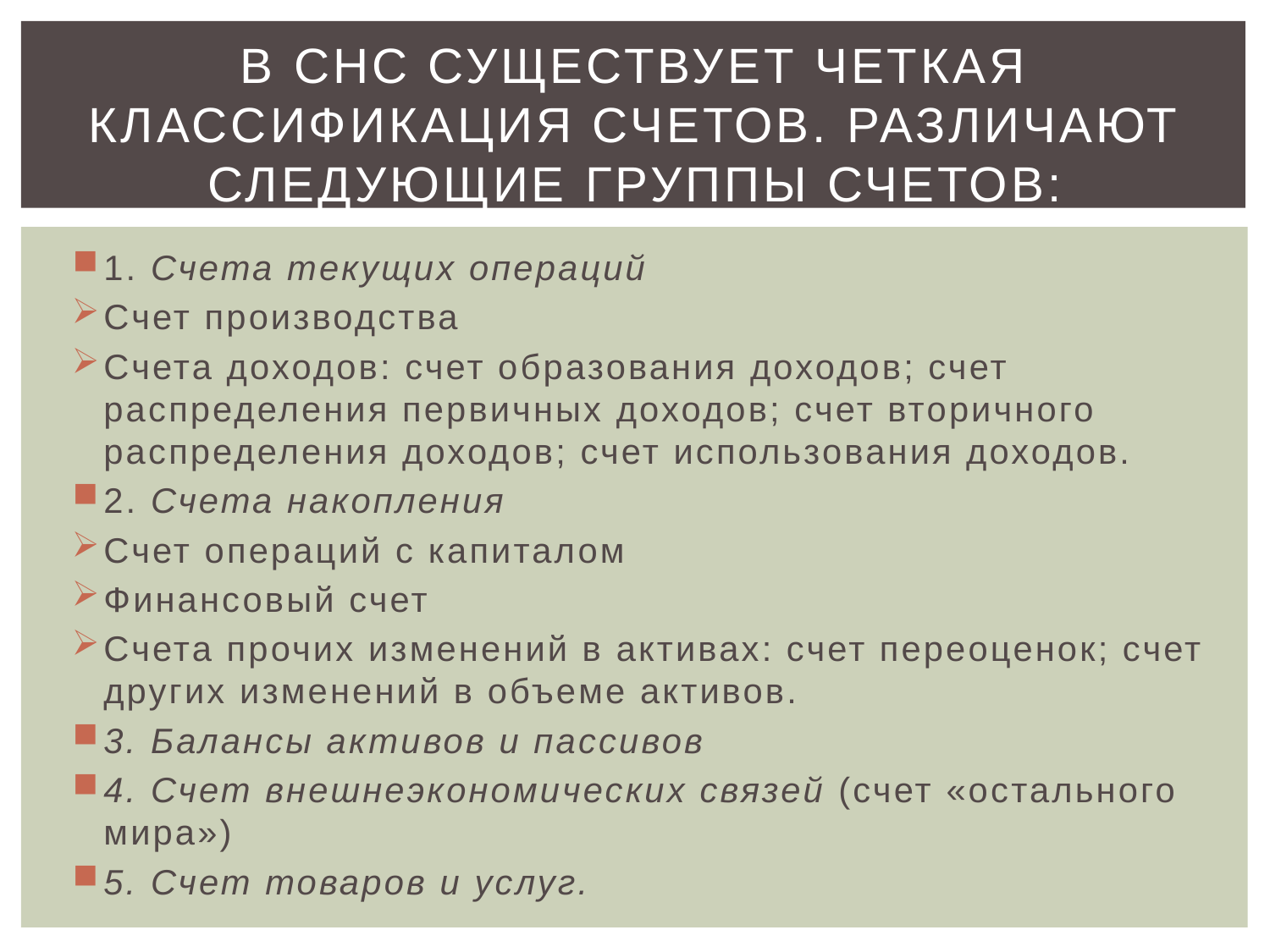

# В СНС существует четкая классификация счетов. Различают следующие группы счетов:
1. Счета текущих операций
Счет производства
Счета доходов: счет образования доходов; счет распределения первичных доходов; счет вторичного распределения доходов; счет использования доходов.
2. Счета накопления
Счет операций с капиталом
Финансовый счет
Счета прочих изменений в активах: счет переоценок; счет других изменений в объеме активов.
3. Балансы активов и пассивов
4. Счет внешнеэкономических связей (счет «остального мира»)
5. Счет товаров и услуг.